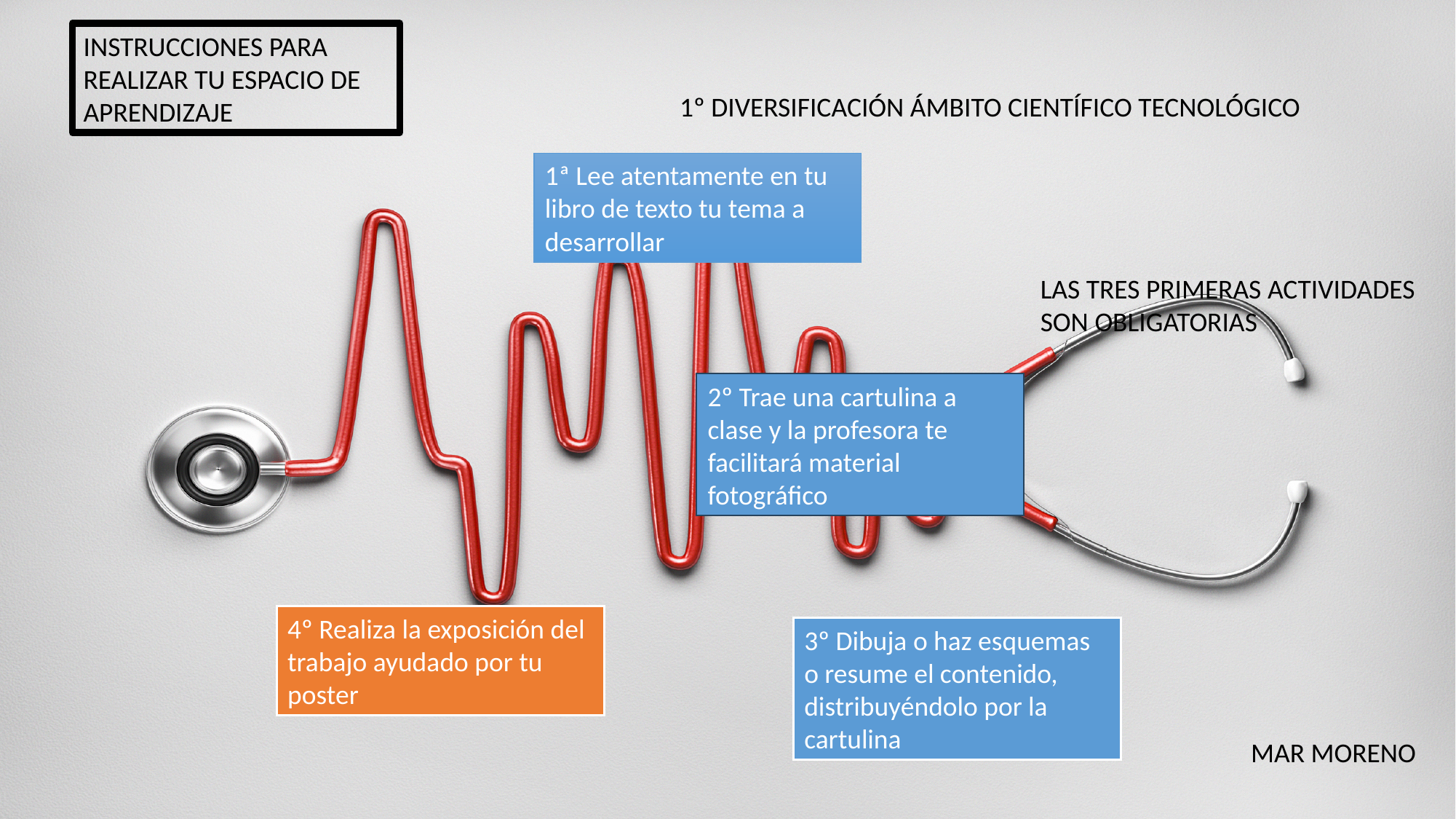

INSTRUCCIONES PARA REALIZAR TU ESPACIO DE APRENDIZAJE
1º DIVERSIFICACIÓN ÁMBITO CIENTÍFICO TECNOLÓGICO
1ª Lee atentamente en tu libro de texto tu tema a desarrollar
LAS TRES PRIMERAS ACTIVIDADES
SON OBLIGATORIAS
2º Trae una cartulina a clase y la profesora te facilitará material fotográfico
4º Realiza la exposición del trabajo ayudado por tu poster
3º Dibuja o haz esquemas o resume el contenido, distribuyéndolo por la cartulina
MAR MORENO